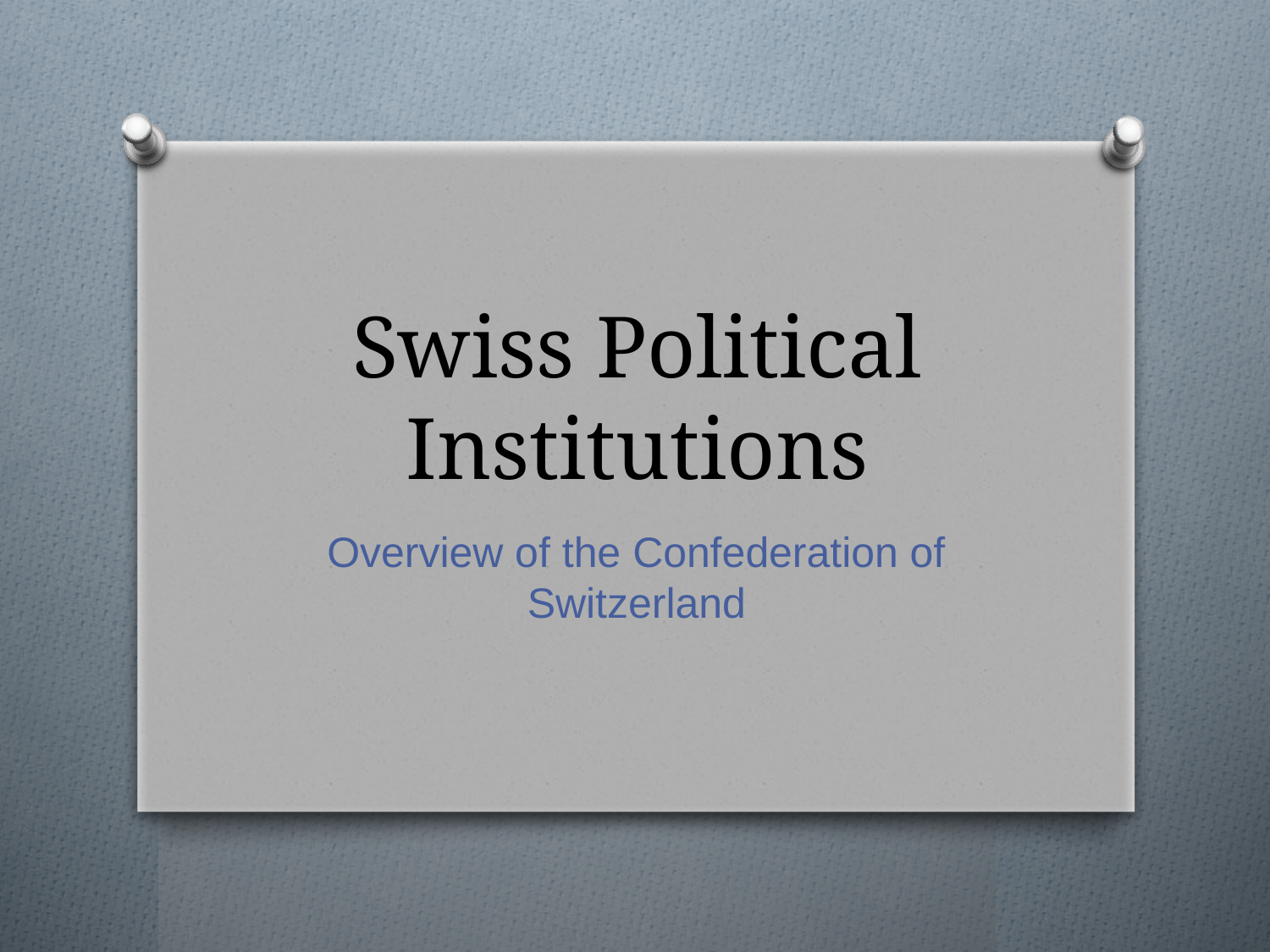

# Swiss Political Institutions
Overview of the Confederation of Switzerland